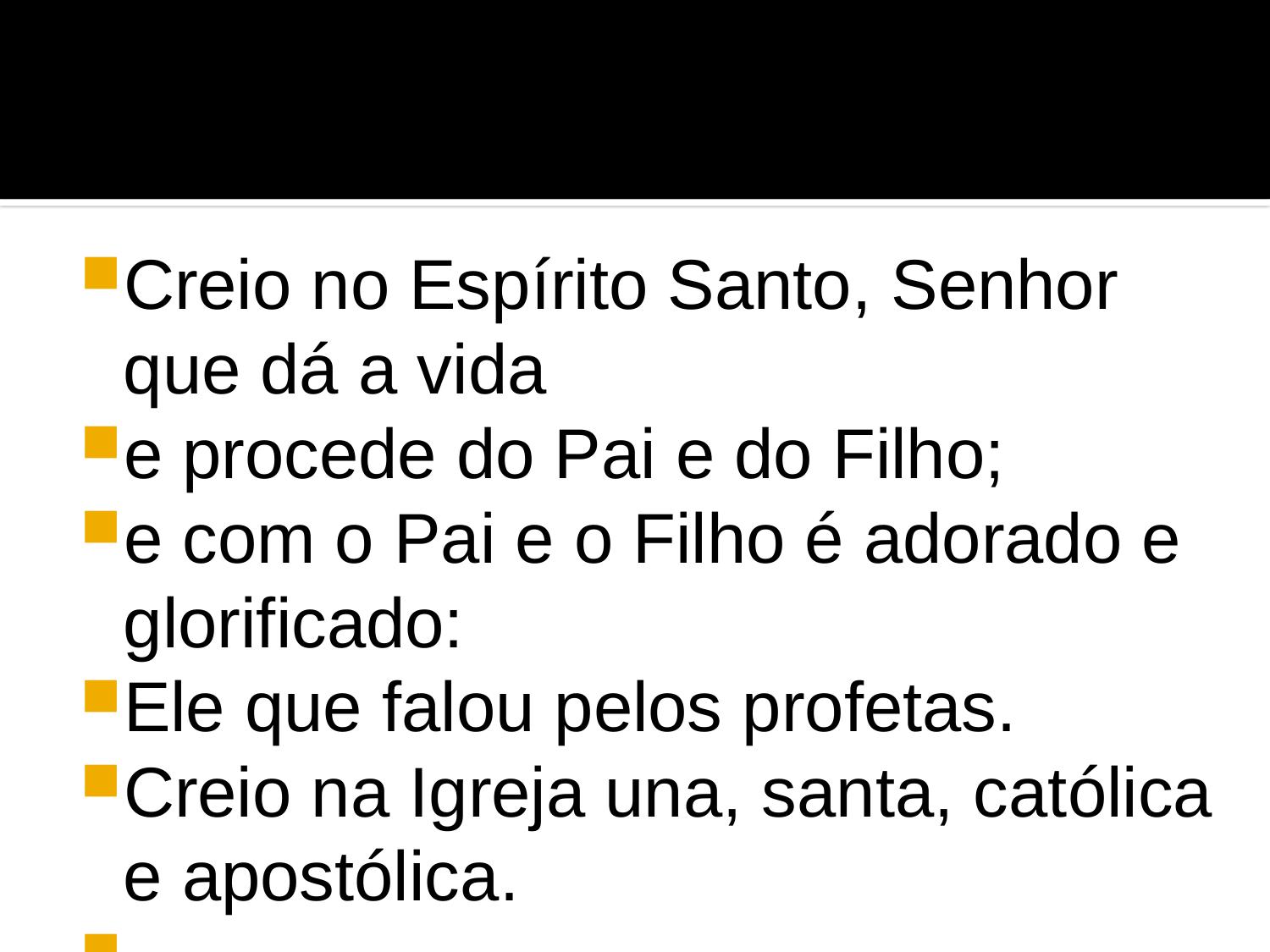

#
Creio no Espírito Santo, Senhor que dá a vida
e procede do Pai e do Filho;
e com o Pai e o Filho é adorado e glorificado:
Ele que falou pelos profetas.
Creio na Igreja una, santa, católica e apostólica.